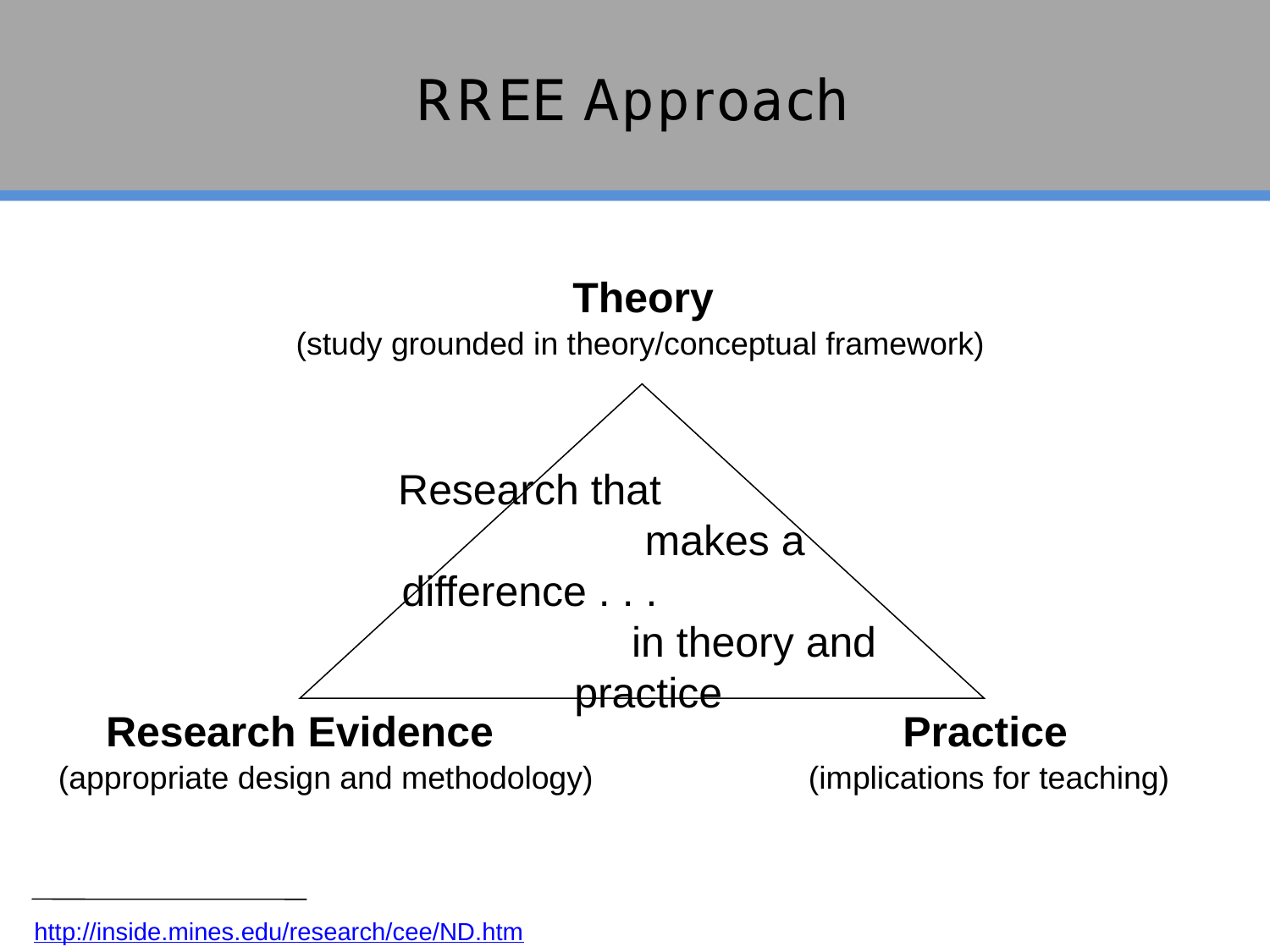

RREE Approach

Theory

Research that                                  makes a difference . . .                                       in theory and practice

Research Evidence
Practice
(study grounded in theory/conceptual framework)
(appropriate design and methodology)
(implications for teaching)
http://inside.mines.edu/research/cee/ND.htm